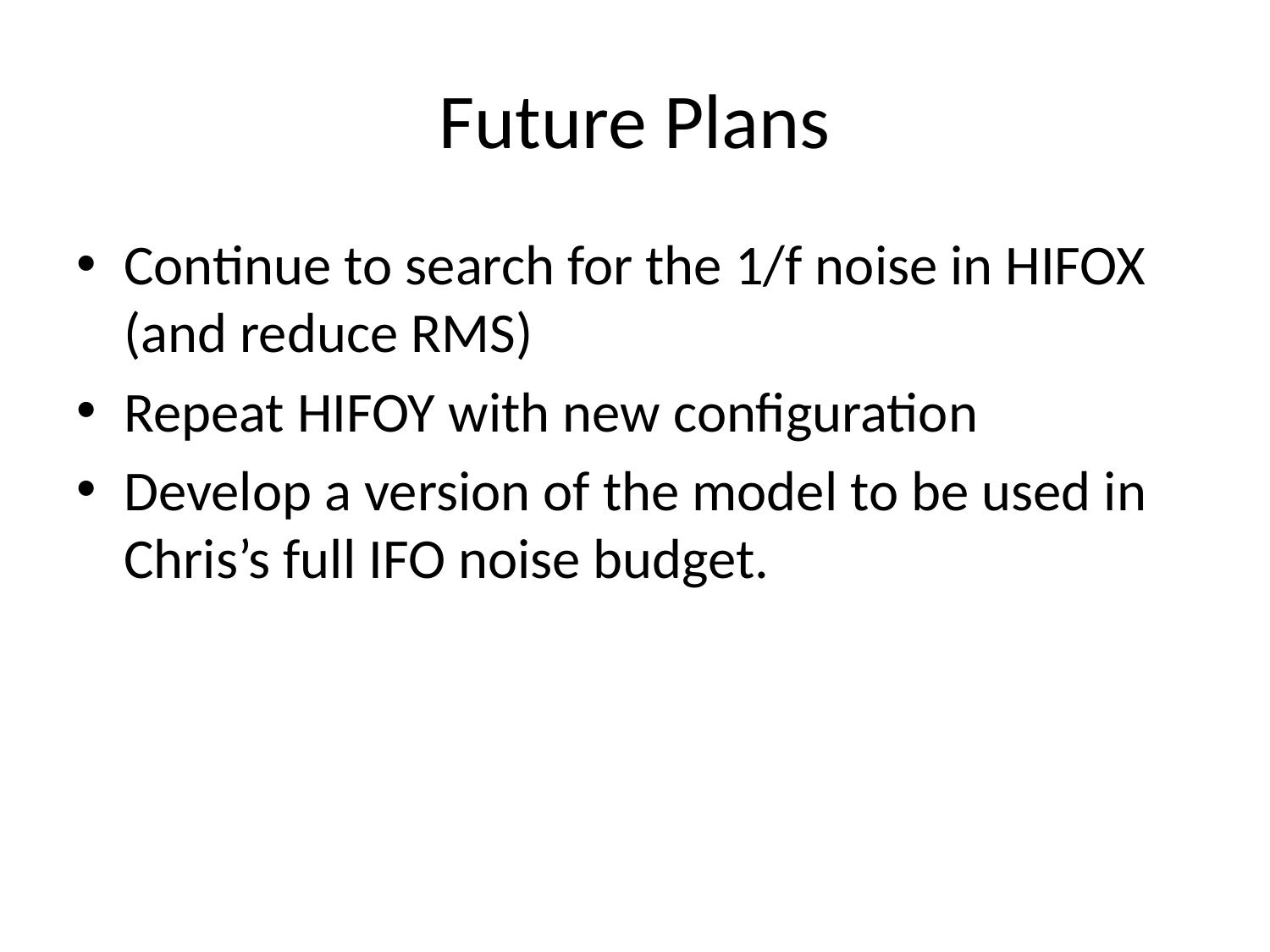

# Future Plans
Continue to search for the 1/f noise in HIFOX (and reduce RMS)
Repeat HIFOY with new configuration
Develop a version of the model to be used in Chris’s full IFO noise budget.